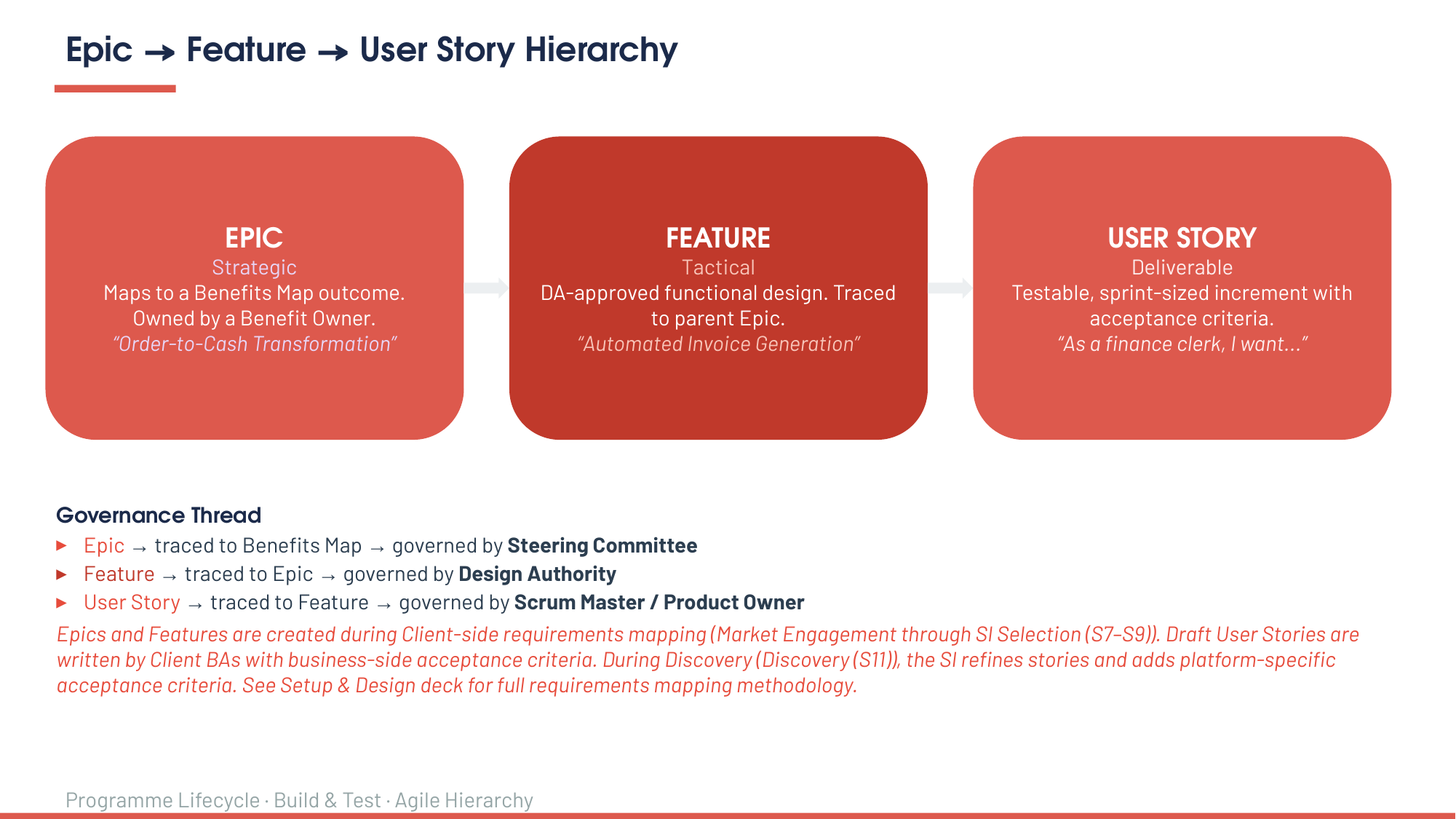

Epic → Feature → User Story Hierarchy

EPIC
Strategic
Maps to a Benefits Map outcome. Owned by a Benefit Owner.
“Order-to-Cash Transformation”
FEATURE
Tactical
DA-approved functional design. Traced to parent Epic.
“Automated Invoice Generation”
USER STORY
Deliverable
Testable, sprint-sized increment with acceptance criteria.
“As a finance clerk, I want...”

Governance Thread
Epic → traced to Benefits Map → governed by Steering Committee
Feature → traced to Epic → governed by Design Authority
User Story → traced to Feature → governed by Scrum Master / Product Owner
Epics and Features are created during Client-side requirements mapping (Market Engagement through SI Selection (S7–S9)). Draft User Stories are written by Client BAs with business-side acceptance criteria. During Discovery (Discovery (S11)), the SI refines stories and adds platform-specific acceptance criteria. See Setup & Design deck for full requirements mapping methodology.
Programme Lifecycle · Build & Test · Agile Hierarchy